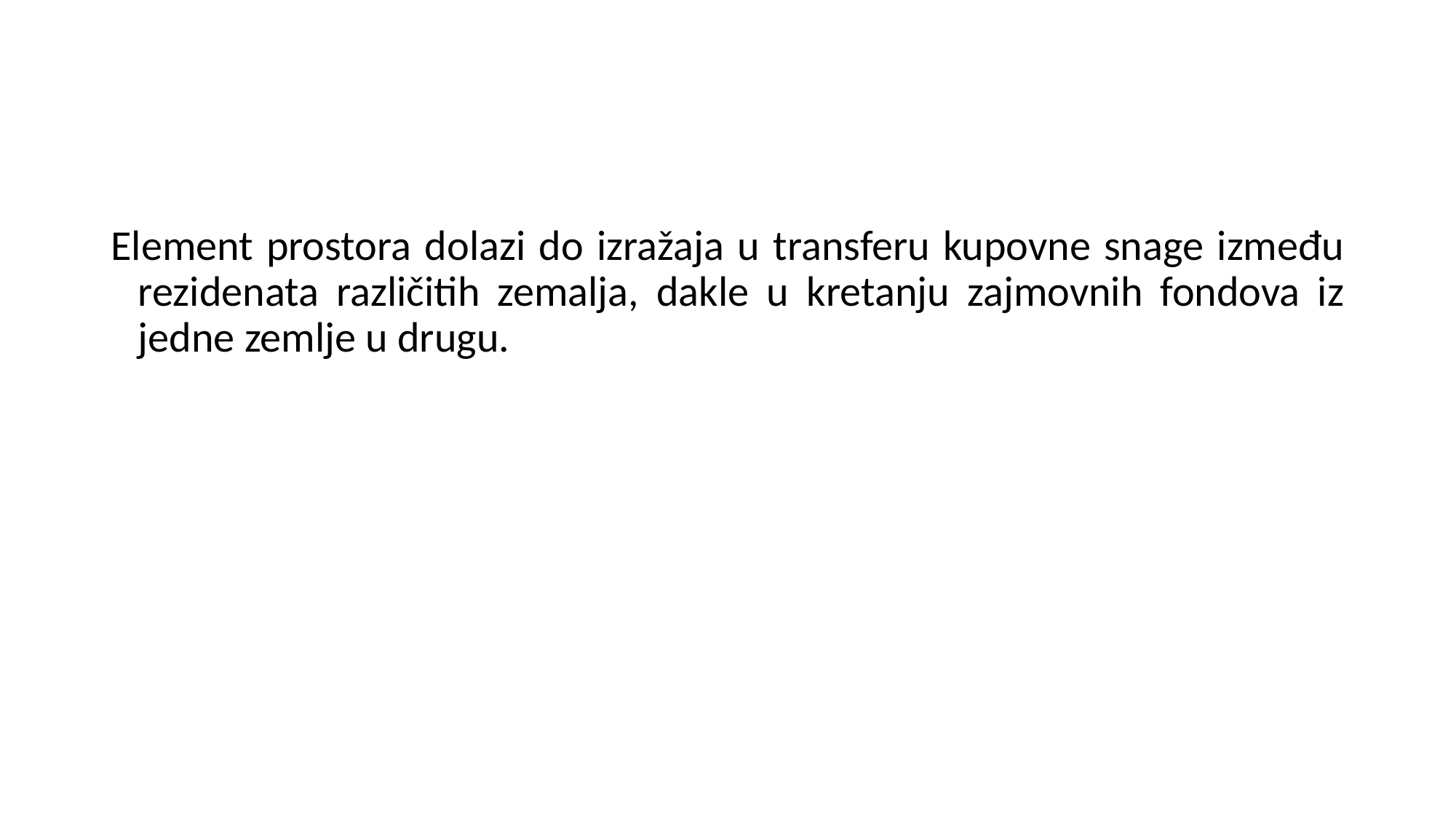

Element prostora dolazi do izražaja u transferu kupovne snage između rezidenata različitih zemalja, dakle u kretanju zajmovnih fondova iz jedne zemlje u drugu.